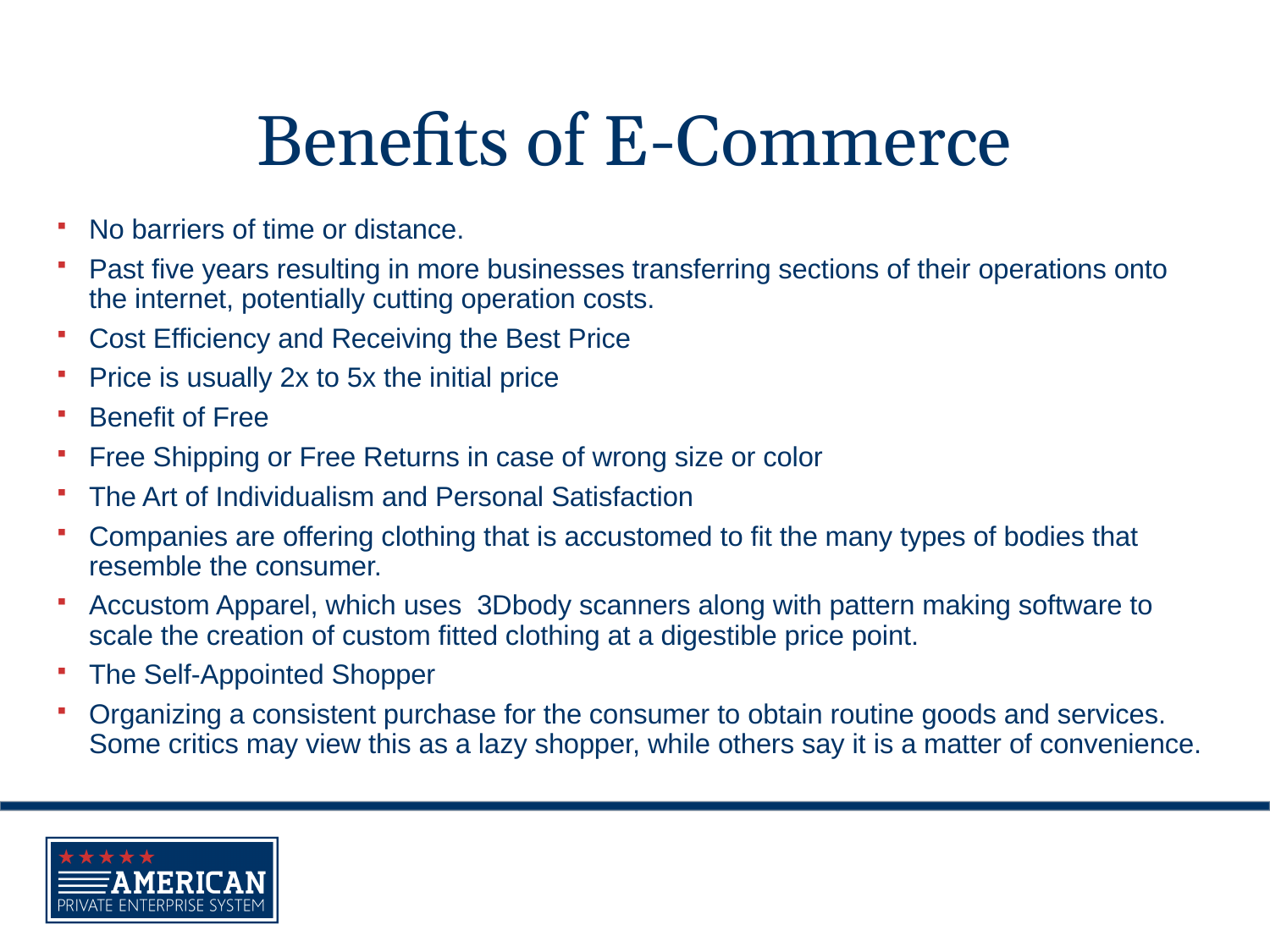

# Benefits of E-Commerce
No barriers of time or distance.
Past five years resulting in more businesses transferring sections of their operations onto the internet, potentially cutting operation costs.
Cost Efficiency and Receiving the Best Price
Price is usually 2x to 5x the initial price
Benefit of Free
Free Shipping or Free Returns in case of wrong size or color
The Art of Individualism and Personal Satisfaction
Companies are offering clothing that is accustomed to fit the many types of bodies that resemble the consumer.
Accustom Apparel, which uses  3Dbody scanners along with pattern making software to scale the creation of custom fitted clothing at a digestible price point.
The Self-Appointed Shopper
Organizing a consistent purchase for the consumer to obtain routine goods and services. Some critics may view this as a lazy shopper, while others say it is a matter of convenience.